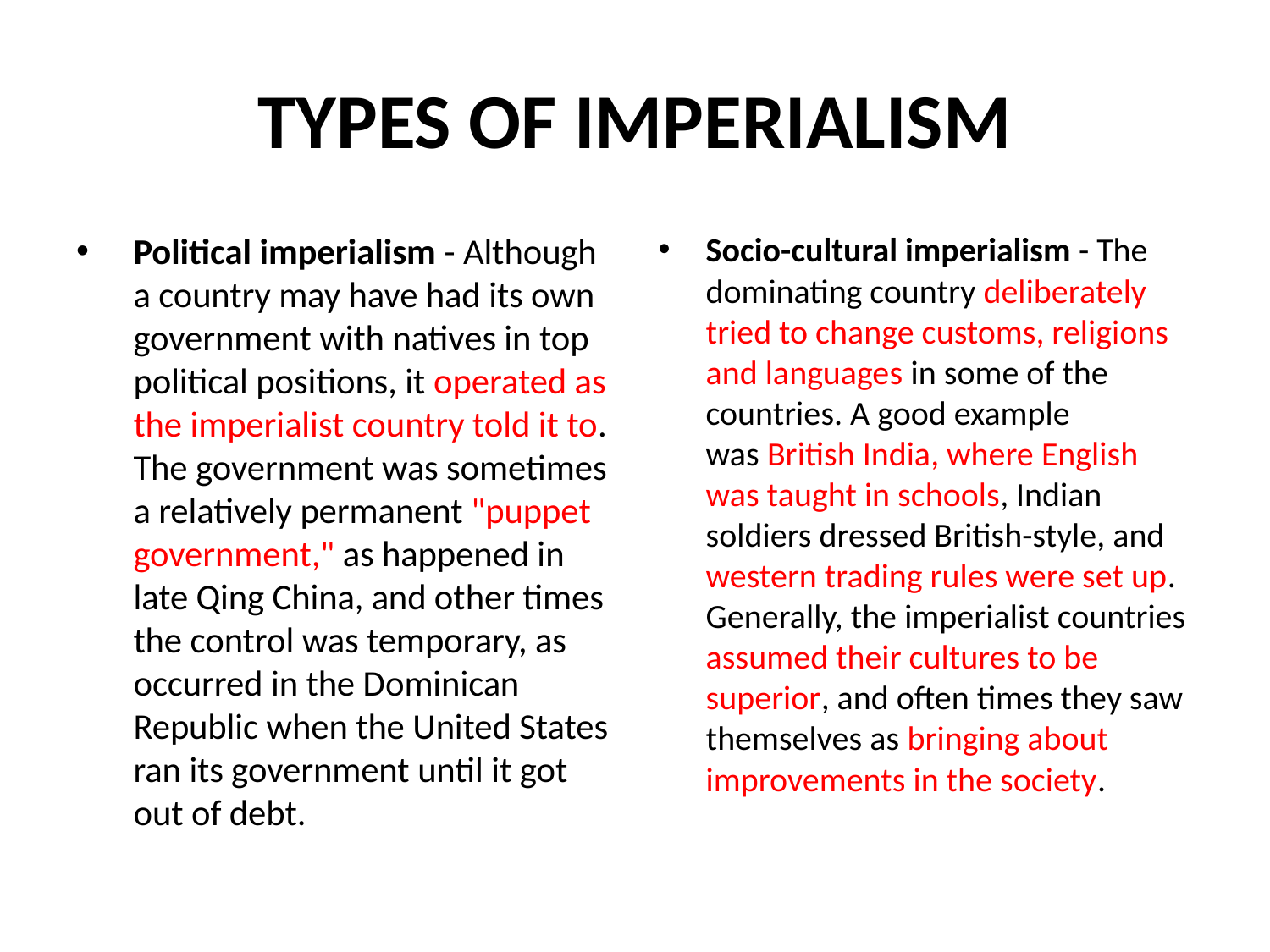

# TYPES OF IMPERIALISM
Political imperialism - Although a country may have had its own government with natives in top political positions, it operated as the imperialist country told it to. The government was sometimes a relatively permanent "puppet government," as happened in late Qing China, and other times the control was temporary, as occurred in the Dominican Republic when the United States ran its government until it got out of debt.

Socio-cultural imperialism - The dominating country deliberately tried to change customs, religions and languages in some of the countries. A good example was British India, where English was taught in schools, Indian soldiers dressed British-style, and western trading rules were set up. Generally, the imperialist countries assumed their cultures to be superior, and often times they saw themselves as bringing about improvements in the society.